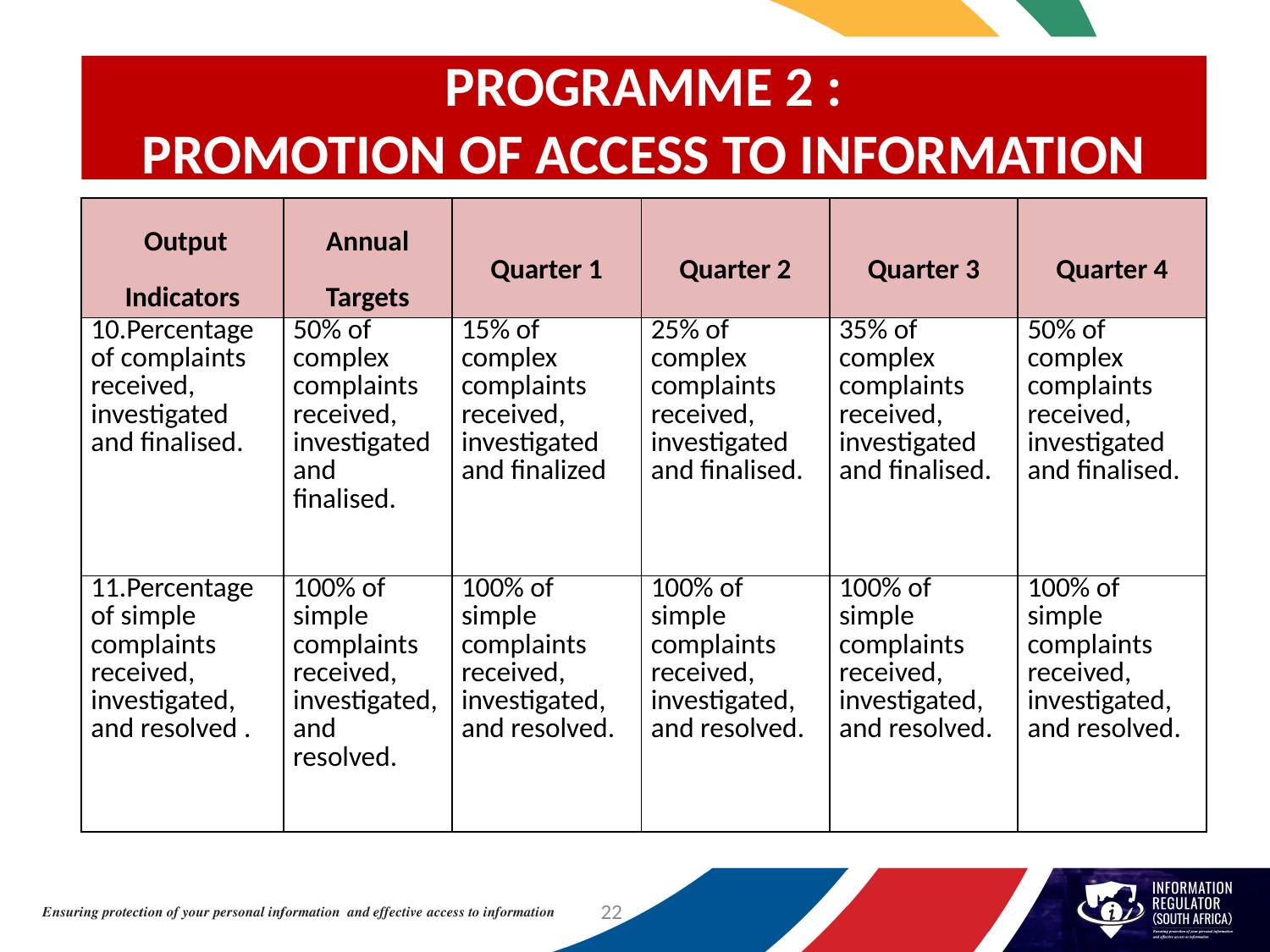

# PROGRAMME 2 : PROMOTION OF ACCESS TO INFORMATION
| Output Indicators | Annual Targets | Quarter 1 | Quarter 2 | Quarter 3 | Quarter 4 |
| --- | --- | --- | --- | --- | --- |
| 10.Percentage of complaints received, investigated and finalised. | 50% of complex complaints received, investigated and finalised. | 15% of complex complaints received, investigated and finalized | 25% of complex complaints received, investigated and finalised. | 35% of complex complaints received, investigated and finalised. | 50% of complex complaints received, investigated and finalised. |
| 11.Percentage of simple complaints received, investigated, and resolved . | 100% of simple complaints received, investigated, and resolved. | 100% of simple complaints received, investigated, and resolved. | 100% of simple complaints received, investigated, and resolved. | 100% of simple complaints received, investigated, and resolved. | 100% of simple complaints received, investigated, and resolved. |
22